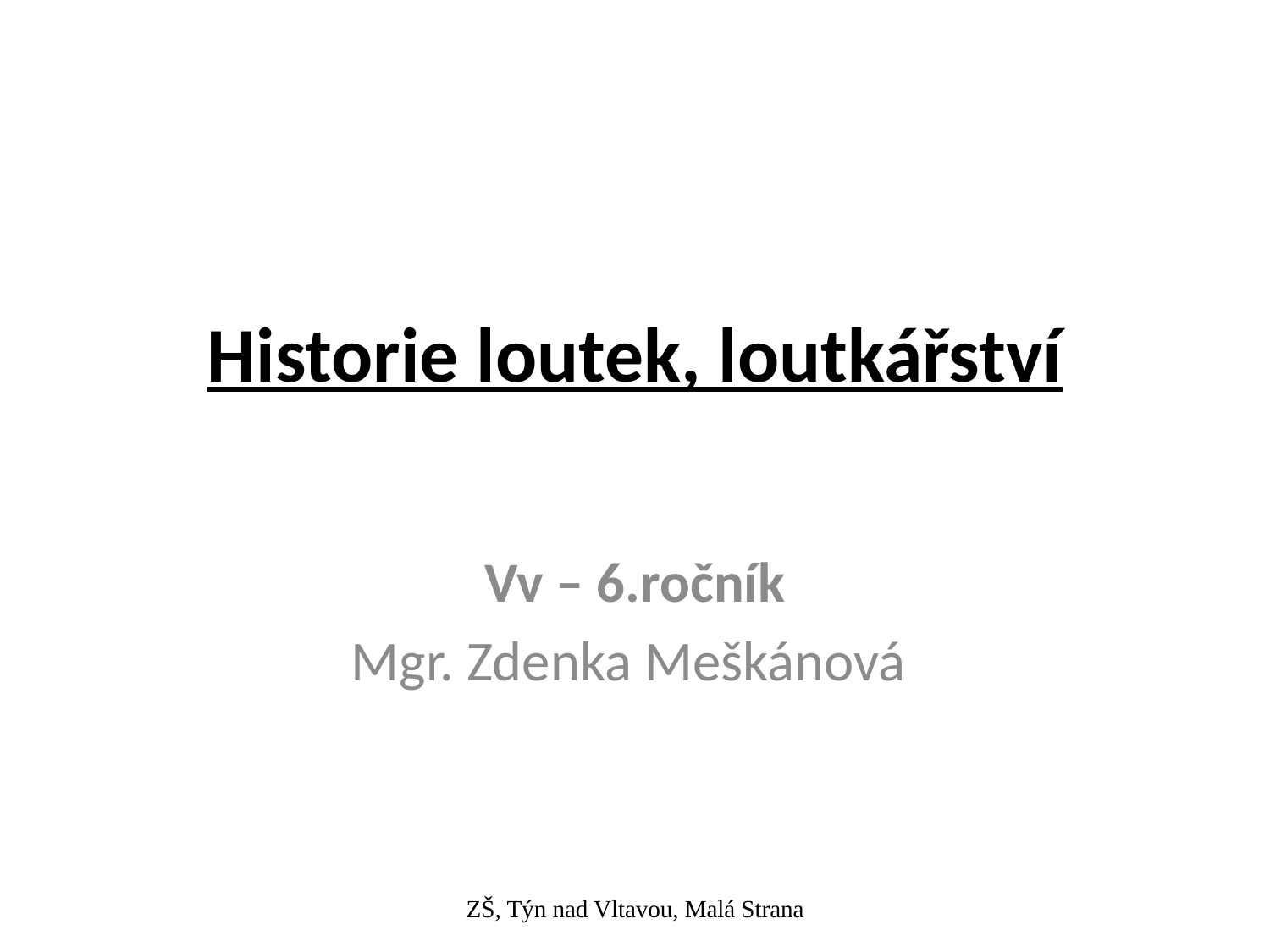

# Historie loutek, loutkářství
Vv – 6.ročník
Mgr. Zdenka Meškánová
ZŠ, Týn nad Vltavou, Malá Strana